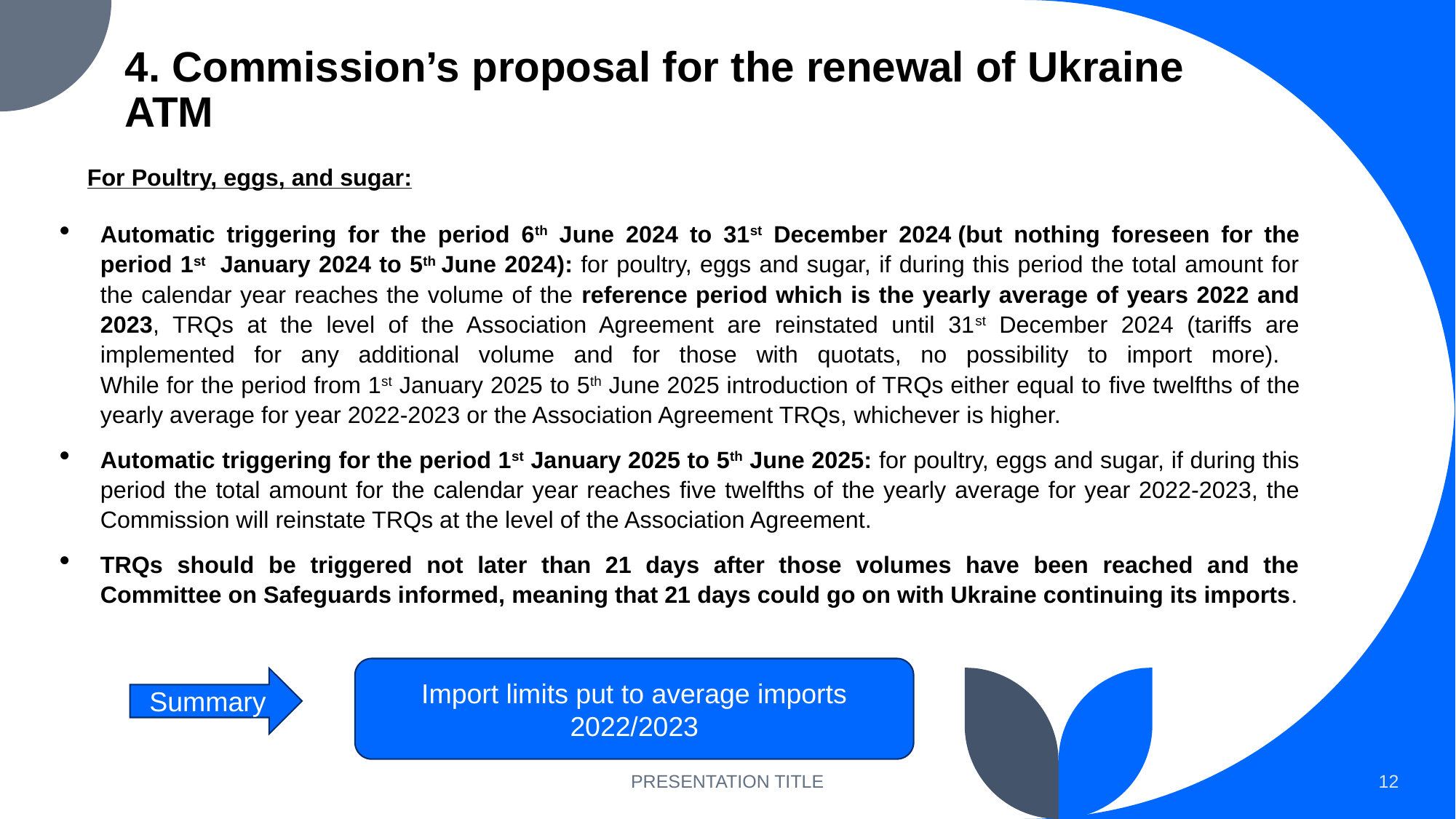

# 4. Commission’s proposal for the renewal of Ukraine ATM
For Poultry, eggs, and sugar:
Automatic triggering for the period 6th June 2024 to 31st December 2024 (but nothing foreseen for the period 1st  January 2024 to 5th June 2024): for poultry, eggs and sugar, if during this period the total amount for the calendar year reaches the volume of the reference period which is the yearly average of years 2022 and 2023, TRQs at the level of the Association Agreement are reinstated until 31st December 2024 (tariffs are implemented for any additional volume and for those with quotats, no possibility to import more).
While for the period from 1st January 2025 to 5th June 2025 introduction of TRQs either equal to five twelfths of the yearly average for year 2022-2023 or the Association Agreement TRQs, whichever is higher.
Automatic triggering for the period 1st January 2025 to 5th June 2025: for poultry, eggs and sugar, if during this period the total amount for the calendar year reaches five twelfths of the yearly average for year 2022-2023, the Commission will reinstate TRQs at the level of the Association Agreement.
TRQs should be triggered not later than 21 days after those volumes have been reached and the Committee on Safeguards informed, meaning that 21 days could go on with Ukraine continuing its imports.

Import limits put to average imports 2022/2023
Summary
PRESENTATION TITLE
12